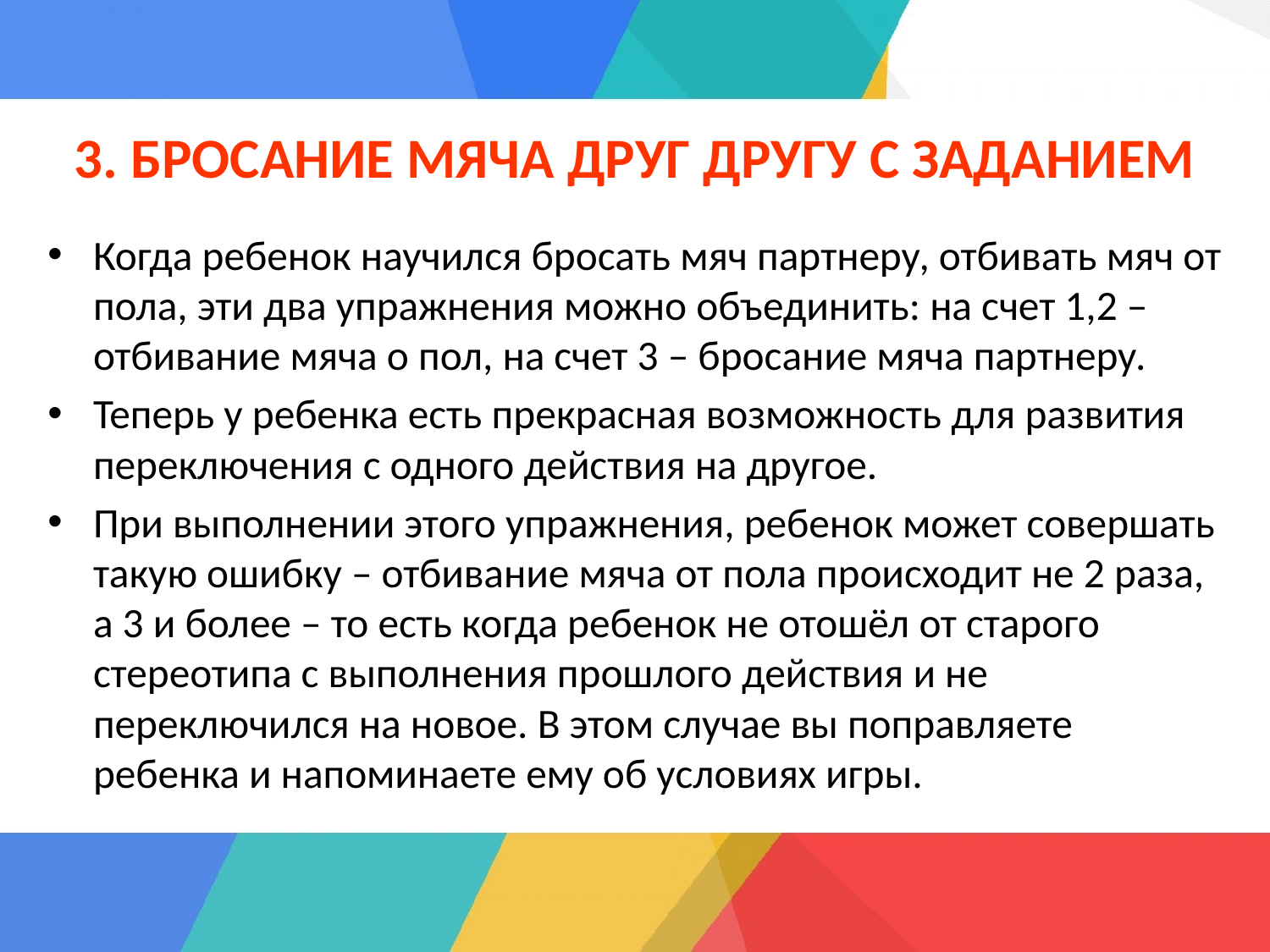

# 3. БРОСАНИЕ МЯЧА ДРУГ ДРУГУ С ЗАДАНИЕМ
Когда ребенок научился бросать мяч партнеру, отбивать мяч от пола, эти два упражнения можно объединить: на счет 1,2 – отбивание мяча о пол, на счет 3 – бросание мяча партнеру.
Теперь у ребенка есть прекрасная возможность для развития переключения с одного действия на другое.
При выполнении этого упражнения, ребенок может совершать такую ошибку – отбивание мяча от пола происходит не 2 раза, а 3 и более – то есть когда ребенок не отошёл от старого стереотипа с выполнения прошлого действия и не переключился на новое. В этом случае вы поправляете ребенка и напоминаете ему об условиях игры.